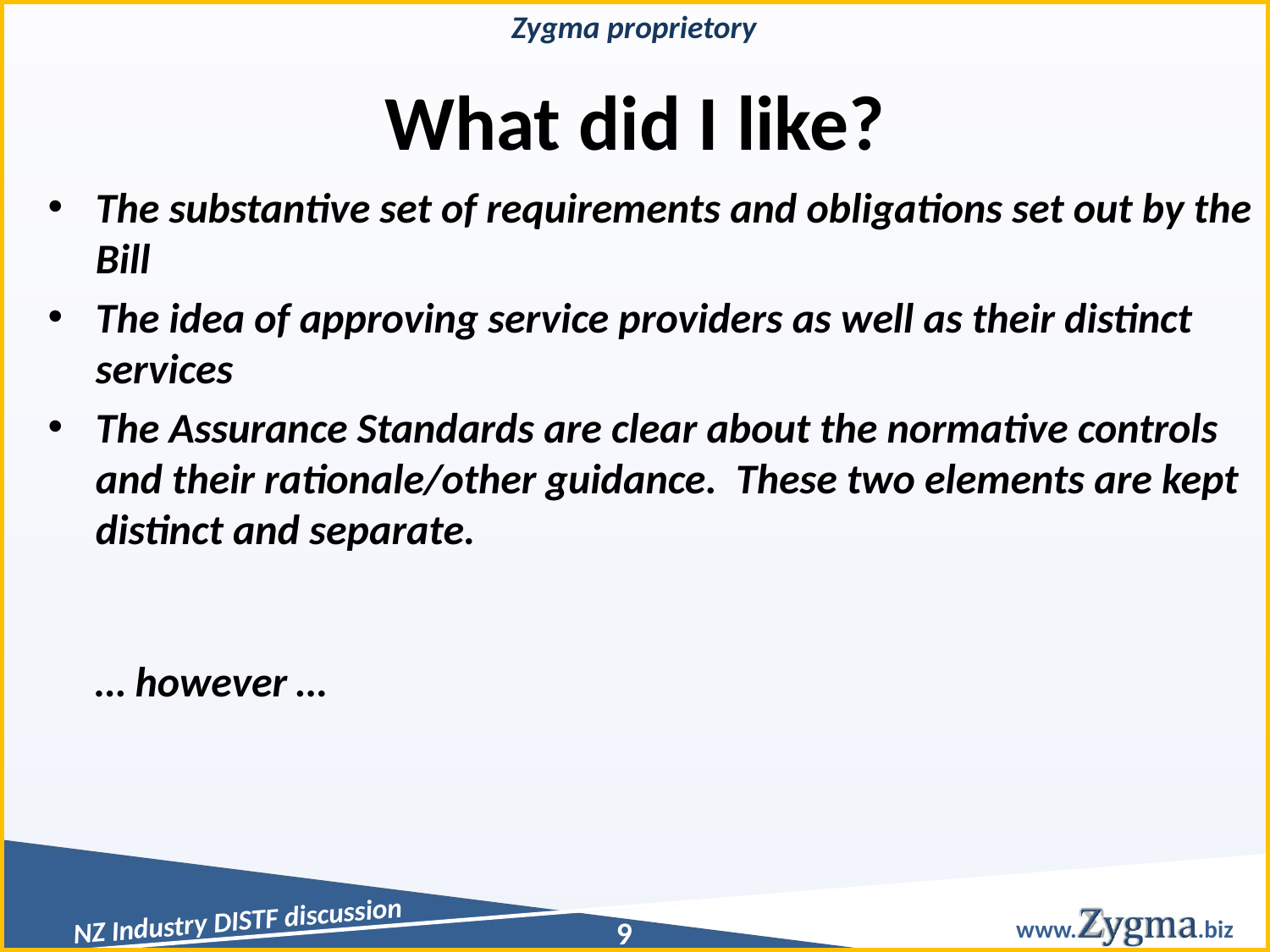

# What did I like?
The substantive set of requirements and obligations set out by the Bill
The idea of approving service providers as well as their distinct services
The Assurance Standards are clear about the normative controls and their rationale/other guidance.  These two elements are kept distinct and separate.
… however …

9